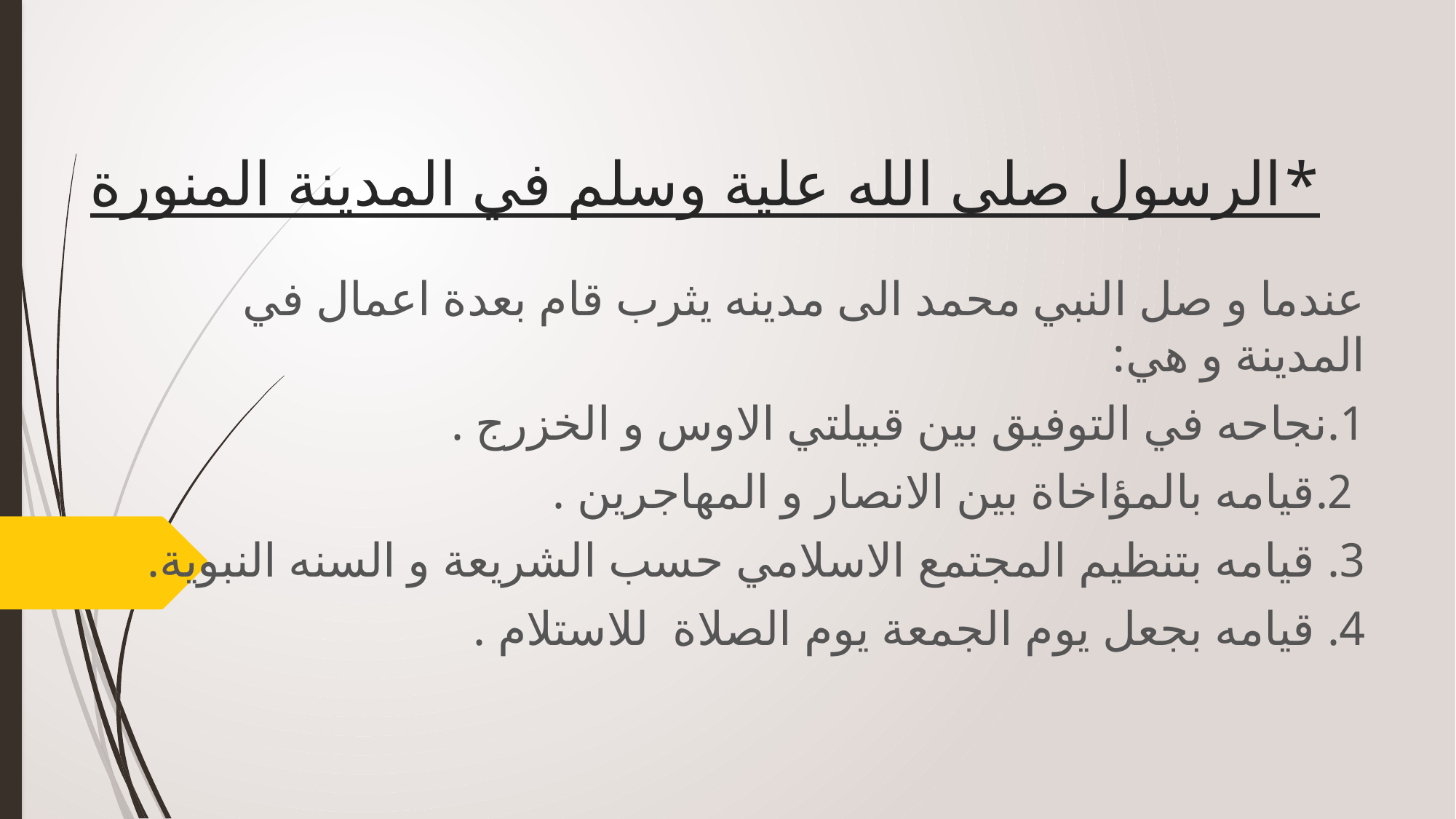

# *الرسول صلى الله علية وسلم في المدينة المنورة
عندما و صل النبي محمد الى مدينه يثرب قام بعدة اعمال في المدينة و هي:
1.نجاحه في التوفيق بين قبيلتي الاوس و الخزرج .
 2.قيامه بالمؤاخاة بين الانصار و المهاجرين .
3. قيامه بتنظيم المجتمع الاسلامي حسب الشريعة و السنه النبوية.
4. قيامه بجعل يوم الجمعة يوم الصلاة  للاستلام .